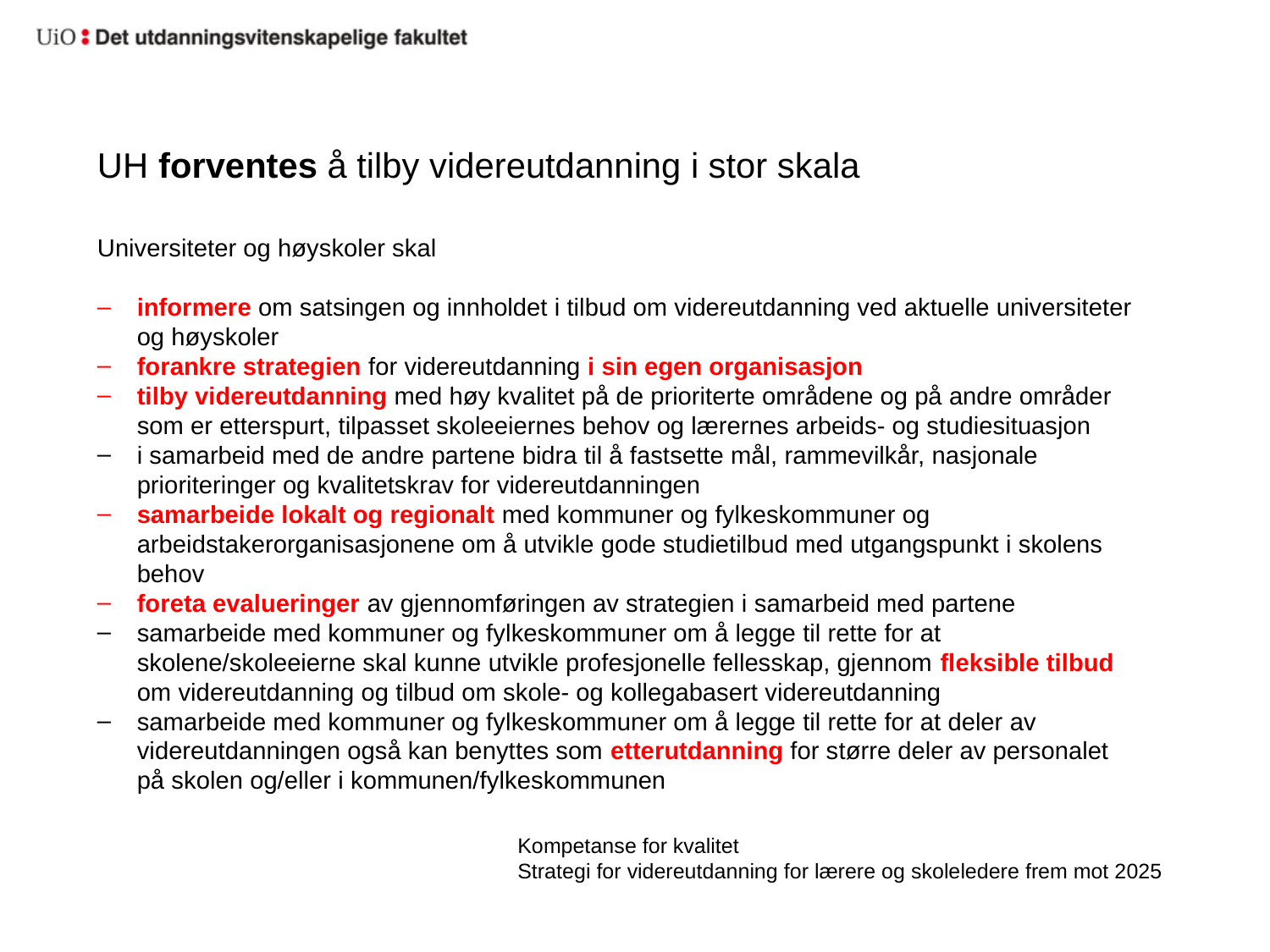

UH forventes å tilby videreutdanning i stor skala
Universiteter og høyskoler skal

informere om satsingen og innholdet i tilbud om videreutdanning ved aktuelle universiteter og høyskoler
forankre strategien for videreutdanning i sin egen organisasjon
tilby videreutdanning med høy kvalitet på de prioriterte områdene og på andre områder som er etterspurt, tilpasset skoleeiernes behov og lærernes arbeids- og studiesituasjon
i samarbeid med de andre partene bidra til å fastsette mål, rammevilkår, nasjonale prioriteringer og kvalitetskrav for videreutdanningen
samarbeide lokalt og regionalt med kommuner og fylkeskommuner og arbeidstakerorganisasjonene om å utvikle gode studietilbud med utgangspunkt i skolens behov
foreta evalueringer av gjennomføringen av strategien i samarbeid med partene
samarbeide med kommuner og fylkeskommuner om å legge til rette for at skolene/skoleeierne skal kunne utvikle profesjonelle fellesskap, gjennom fleksible tilbud om videreutdanning og tilbud om skole- og kollegabasert videreutdanning
samarbeide med kommuner og fylkeskommuner om å legge til rette for at deler av videreutdanningen også kan benyttes som etterutdanning for større deler av personalet på skolen og/eller i kommunen/fylkeskommunen
Kompetanse for kvalitet
Strategi for videreutdanning for lærere og skoleledere frem mot 2025